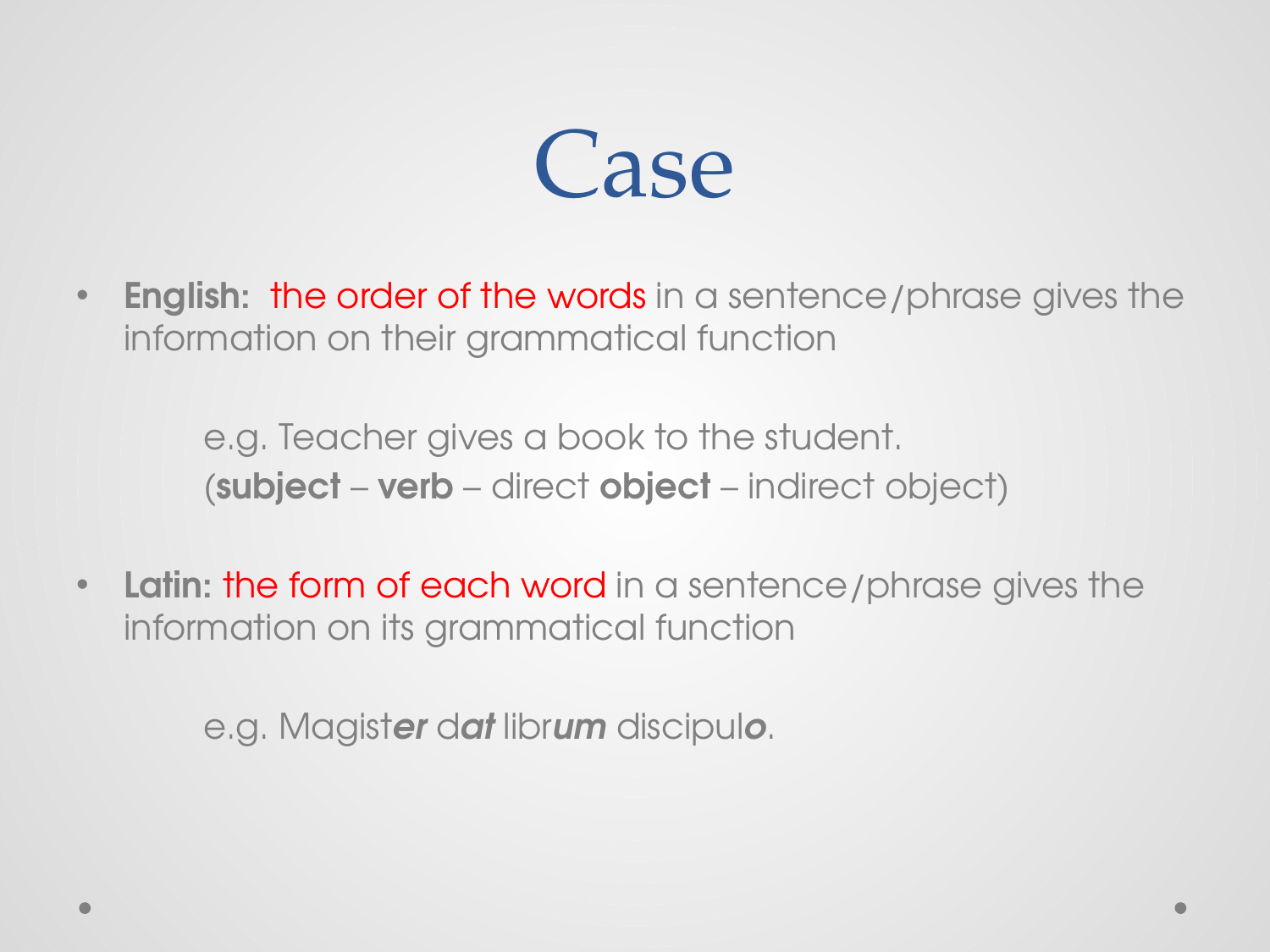

# Case

English:  the order of the words in a sentence/phrase gives the information on their grammatical function

	e.g. Teacher gives a book to the student.
	(subject – verb – direct object – indirect object)

Latin: the form of each word in a sentence/phrase gives the information on its grammatical function

	e.g. Magister dat librum discipulo.